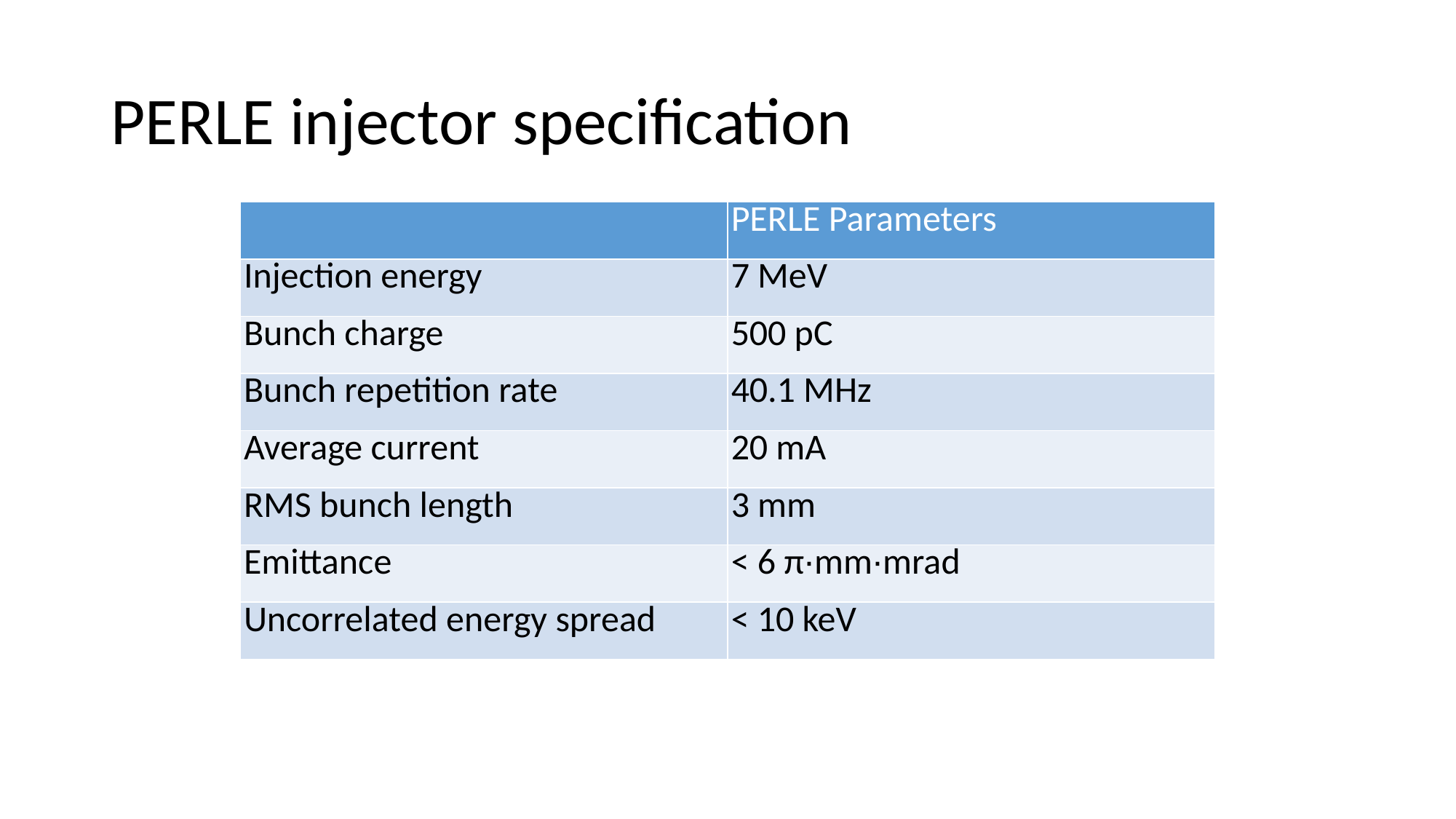

# PERLE injector specification
|  | PERLE Parameters |
| --- | --- |
| Injection energy | 7 MeV |
| Bunch charge | 500 pC |
| Bunch repetition rate | 40.1 MHz |
| Average current | 20 mA |
| RMS bunch length | 3 mm |
| Emittance | < 6 π∙mm∙mrad |
| Uncorrelated energy spread | < 10 keV |